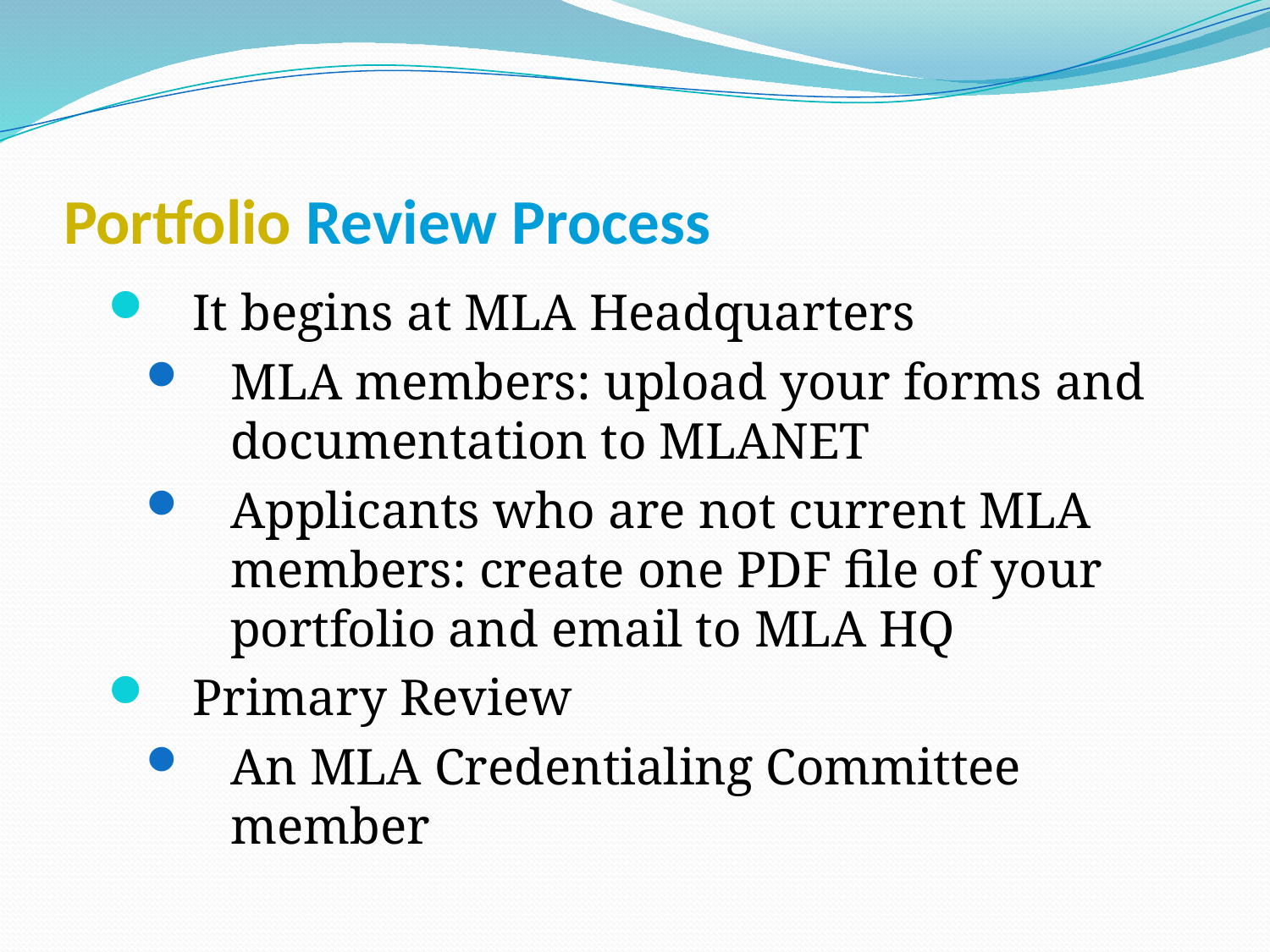

# Portfolio Review Process
It begins at MLA Headquarters
MLA members: upload your forms and documentation to MLANET
Applicants who are not current MLA members: create one PDF file of your portfolio and email to MLA HQ
Primary Review
An MLA Credentialing Committee member